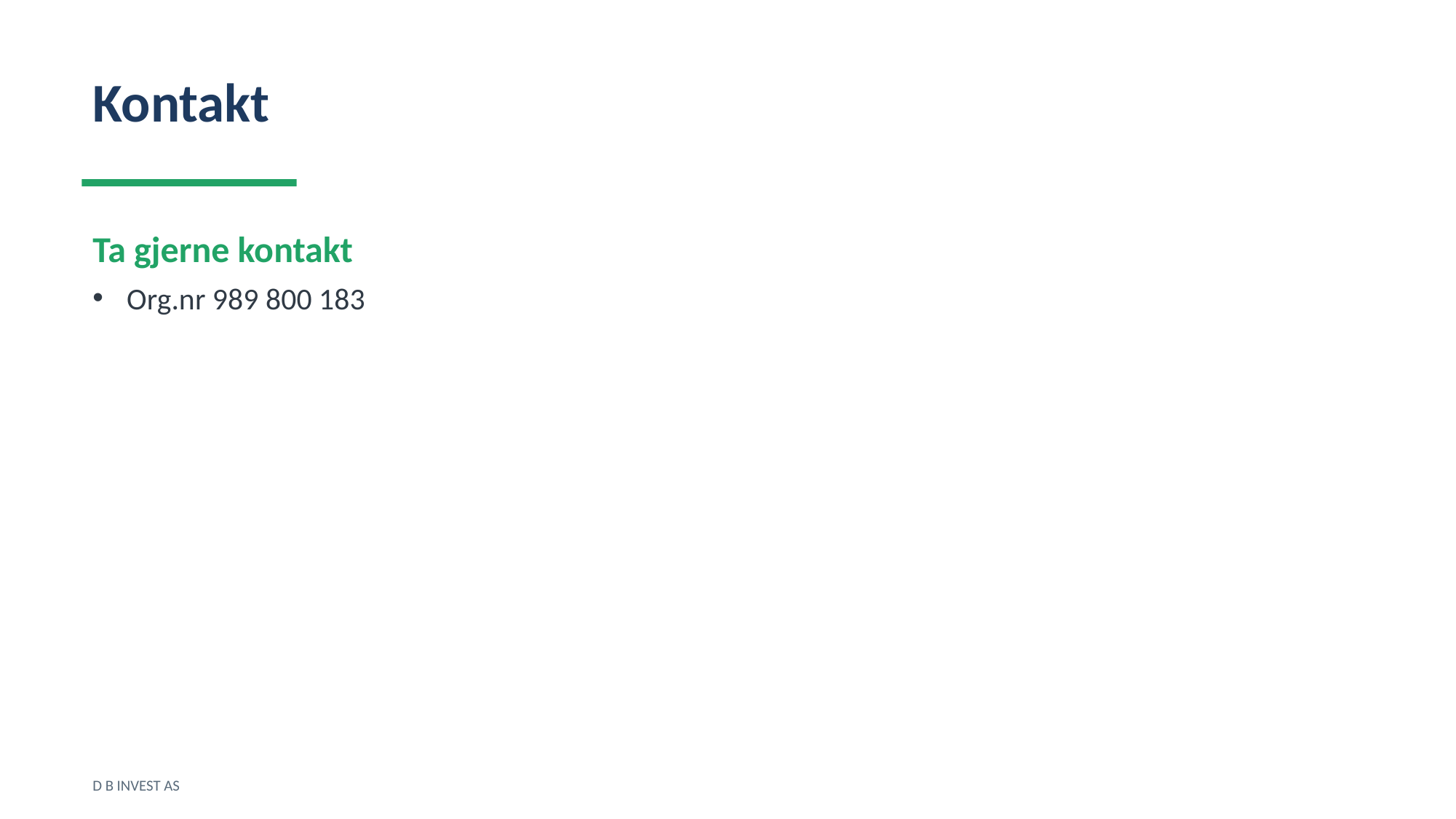

Kontakt

Ta gjerne kontakt
Org.nr 989 800 183
D B INVEST AS